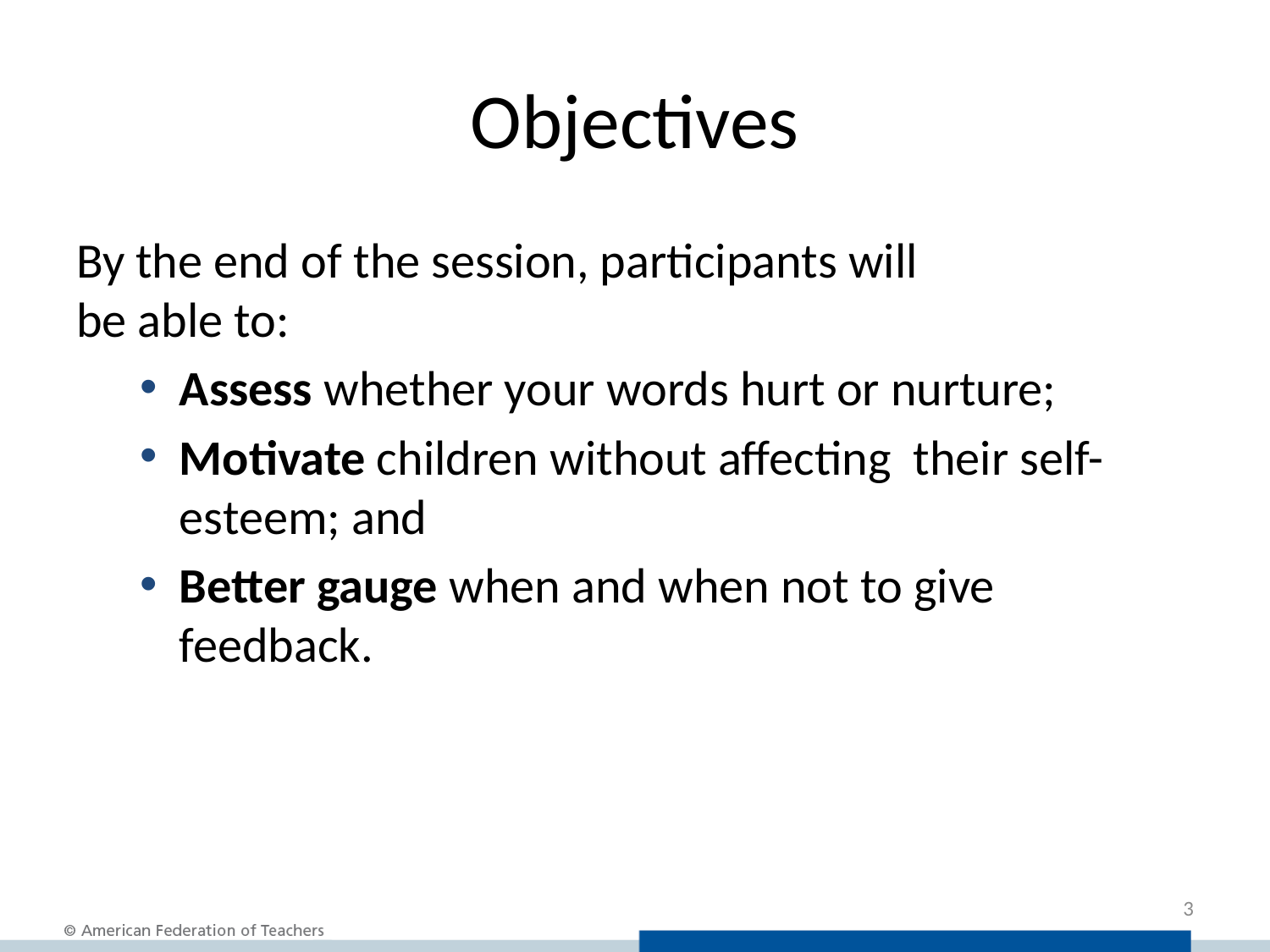

# Objectives
By the end of the session, participants will
be able to:
Assess whether your words hurt or nurture;
Motivate children without affecting  their self-esteem; and
Better gauge when and when not to give feedback.

3